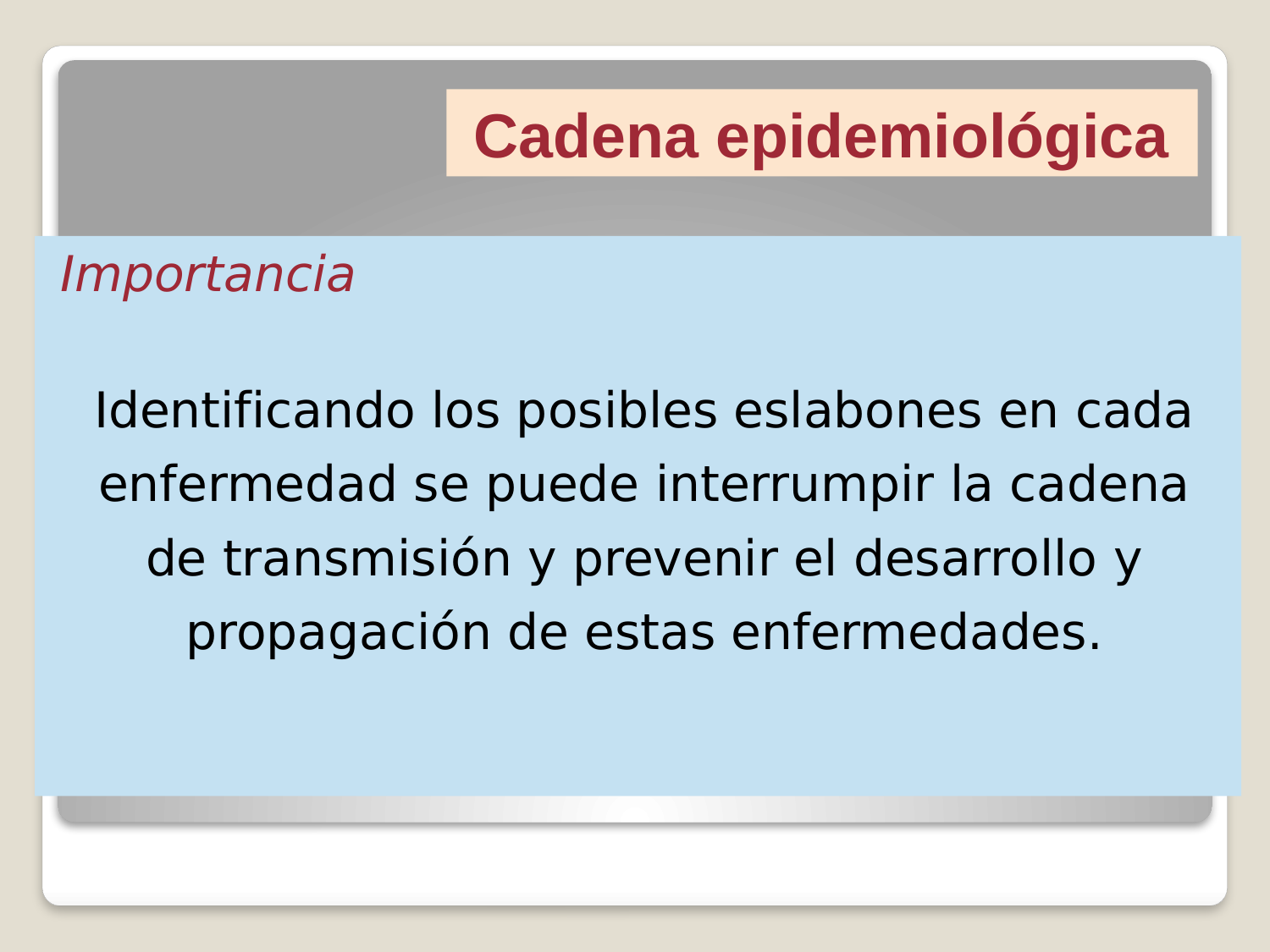

Cadena epidemiológica
Importancia

Identificando los posibles eslabones en cada enfermedad se puede interrumpir la cadena de transmisión y prevenir el desarrollo y propagación de estas enfermedades.